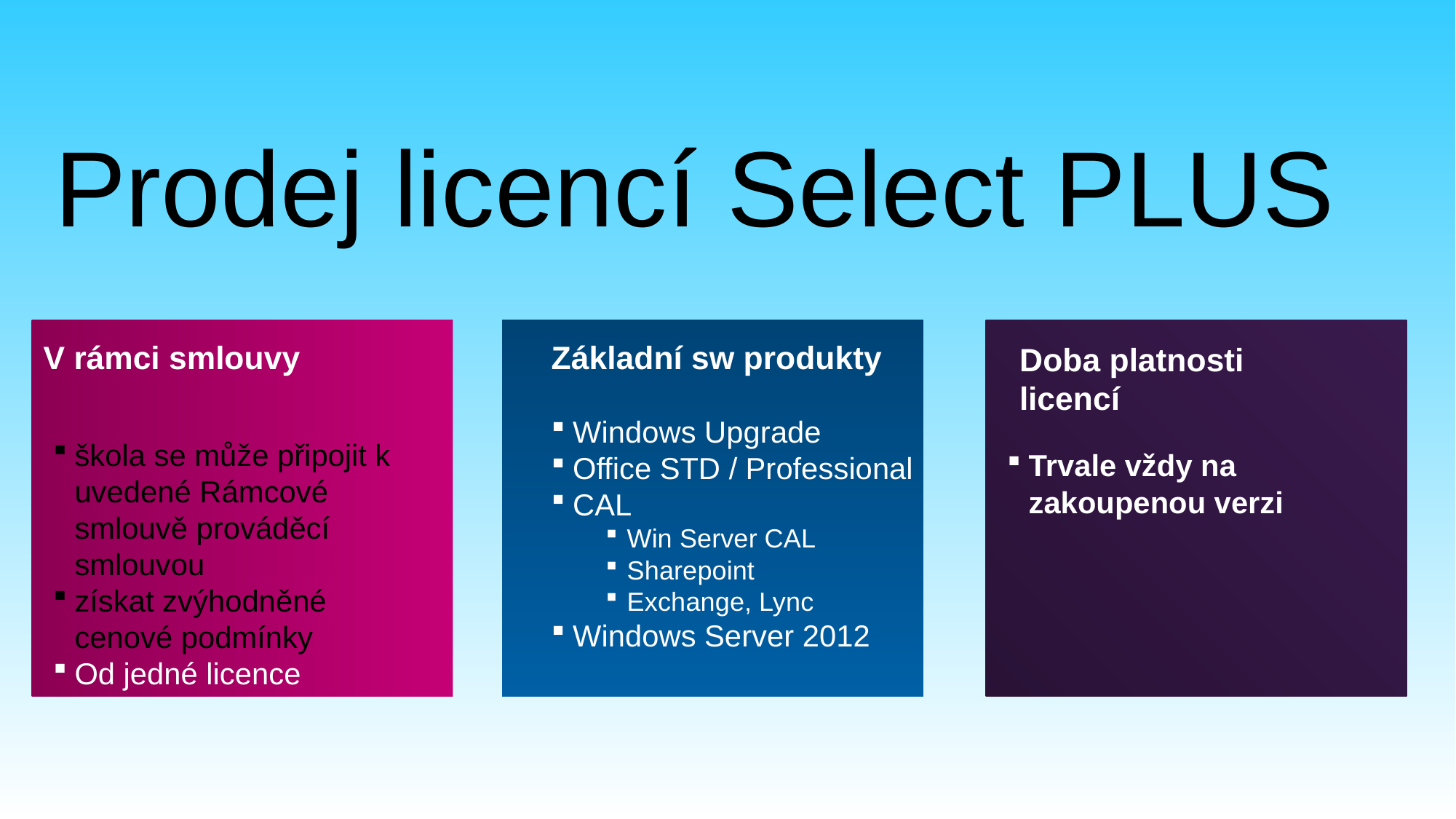

Prodej licencí Select PLUS

Základní sw produkty

Windows Upgrade
Office STD / Professional
CAL
Win Server CAL
Sharepoint
Exchange, Lync
Windows Server 2012

Trvale vždy na zakoupenou verzi

V rámci smlouvy

škola se může připojit k uvedené Rámcové smlouvě prováděcí smlouvou
získat zvýhodněné cenové podmínky
Od jedné licence

Doba platnosti licencí